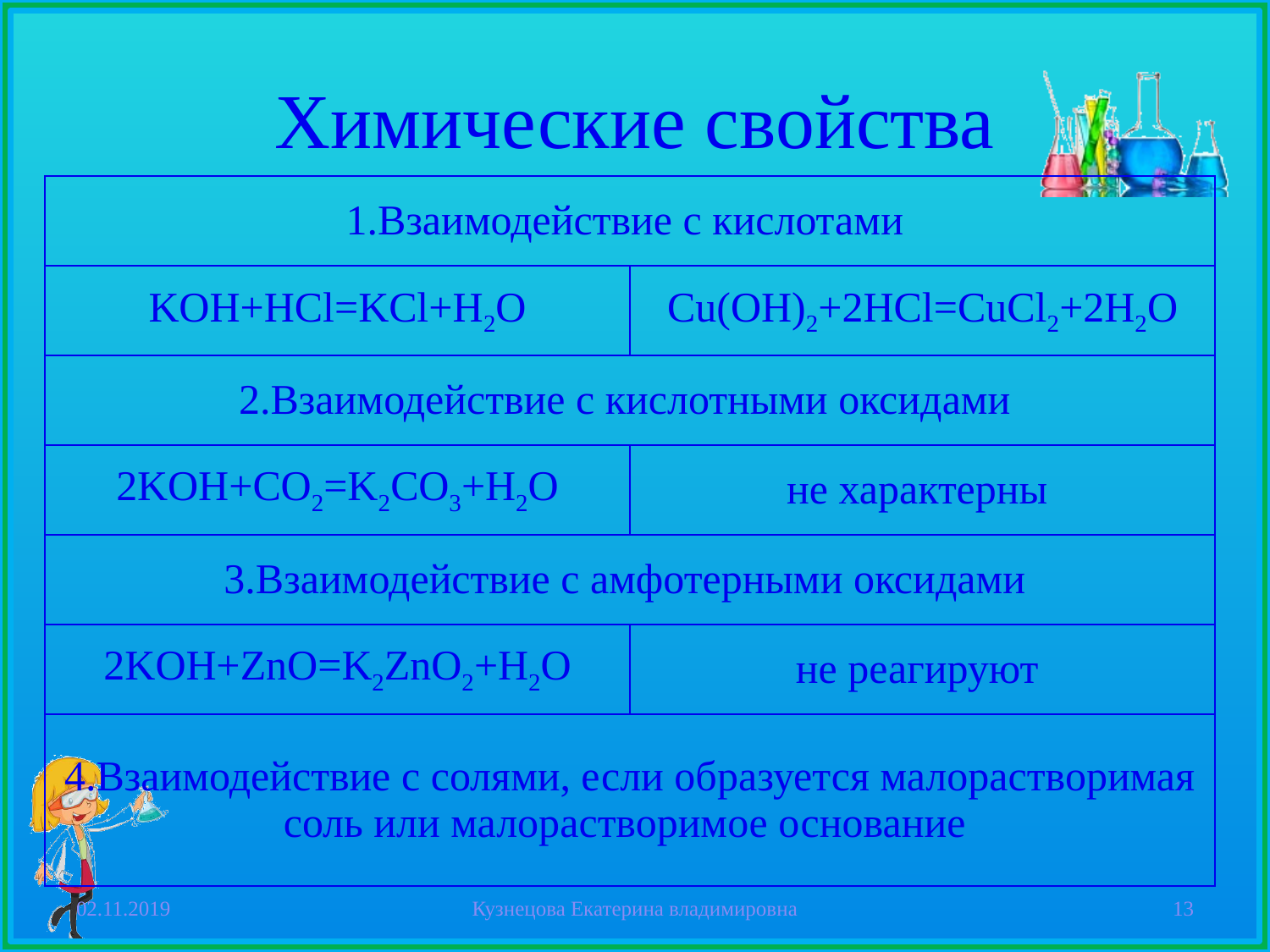

# Химические свойства
| 1.Взаимодействие с кислотами |  |
| --- | --- |
| KOH+HCl=KCl+H2O | Cu(OH)2+2HCl=CuCl2+2H2O |
| 2.Взаимодействие с кислотными оксидами |  |
| 2KOH+CO2=K2CO3+H2O | не характерны |
| 3.Взаимодействие с амфотерными оксидами |  |
| 2KOH+ZnO=K2ZnO2+H2O | не реагируют |
| 4.Взаимодействие с солями, если образуется малорастворимая соль или малорастворимое основание |  |
02.11.2019
Кузнецова Екатерина владимировна
13